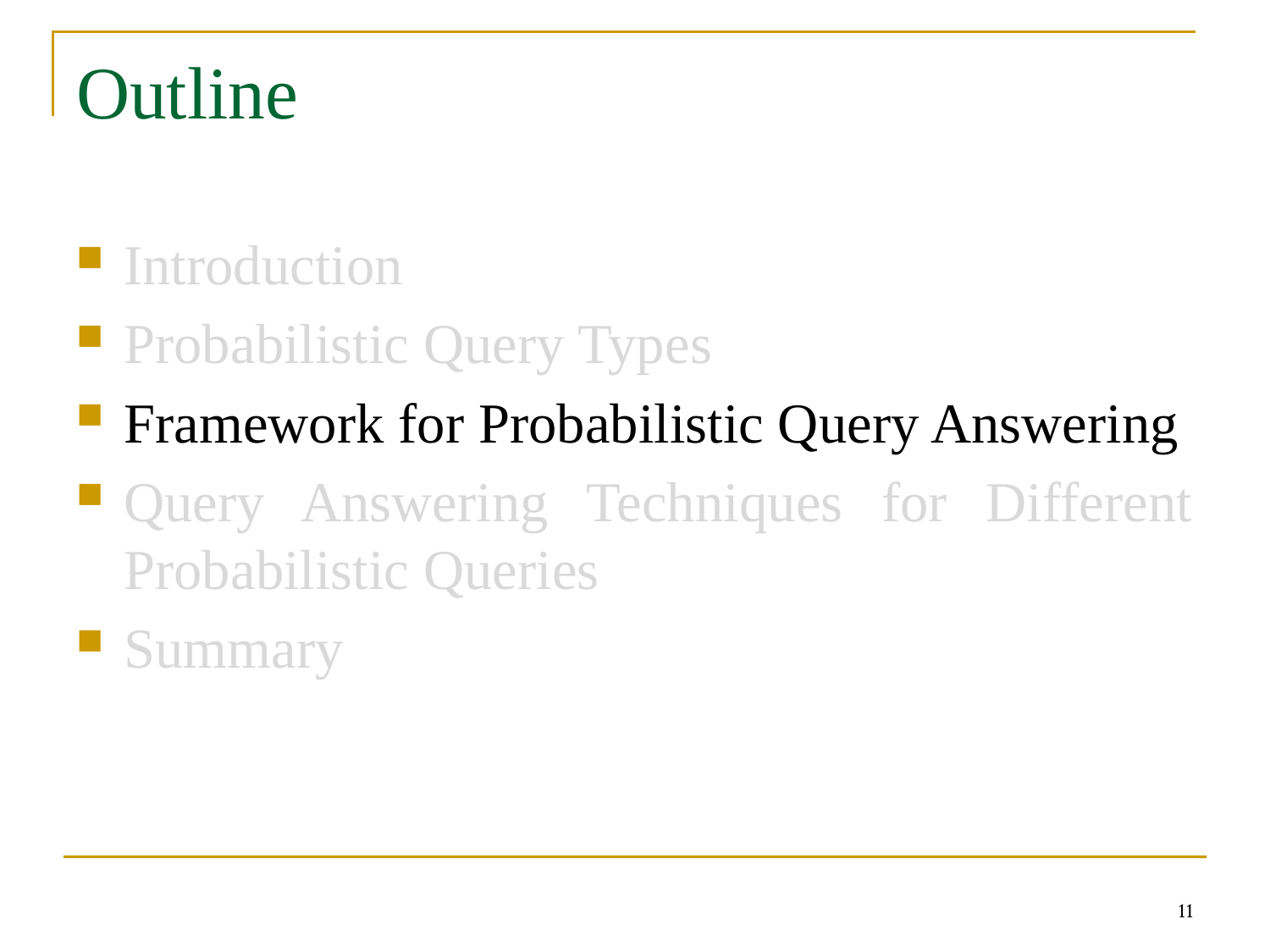

# Outline
Introduction
Probabilistic Query Types
Framework for Probabilistic Query Answering
Query Answering Techniques for Different Probabilistic Queries
Summary

11